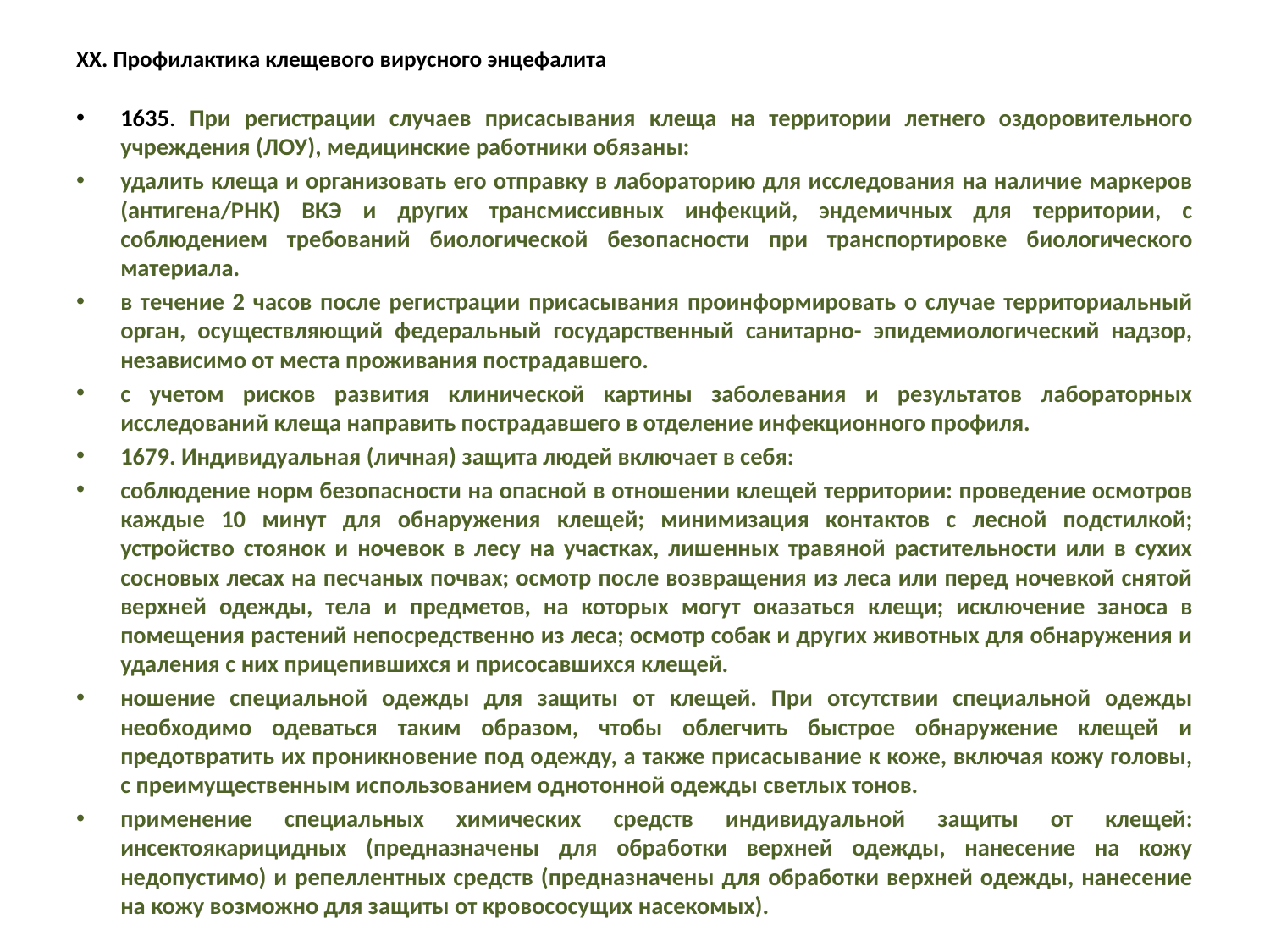

# XX. Профилактика клещевого вирусного энцефалита
1635. При регистрации случаев присасывания клеща на территории летнего оздоровительного учреждения (ЛОУ), медицинские работники обязаны:
удалить клеща и организовать его отправку в лабораторию для исследования на наличие маркеров (антигена/РНК) ВКЭ и других трансмиссивных инфекций, эндемичных для территории, с соблюдением требований биологической безопасности при транспортировке биологического материала.
в течение 2 часов после регистрации присасывания проинформировать о случае территориальный орган, осуществляющий федеральный государственный санитарно- эпидемиологический надзор, независимо от места проживания пострадавшего.
с учетом рисков развития клинической картины заболевания и результатов лабораторных исследований клеща направить пострадавшего в отделение инфекционного профиля.
1679. Индивидуальная (личная) защита людей включает в себя:
соблюдение норм безопасности на опасной в отношении клещей территории: проведение осмотров каждые 10 минут для обнаружения клещей; минимизация контактов с лесной подстилкой; устройство стоянок и ночевок в лесу на участках, лишенных травяной растительности или в сухих сосновых лесах на песчаных почвах; осмотр после возвращения из леса или перед ночевкой снятой верхней одежды, тела и предметов, на которых могут оказаться клещи; исключение заноса в помещения растений непосредственно из леса; осмотр собак и других животных для обнаружения и удаления с них прицепившихся и присосавшихся клещей.
ношение специальной одежды для защиты от клещей. При отсутствии специальной одежды необходимо одеваться таким образом, чтобы облегчить быстрое обнаружение клещей и предотвратить их проникновение под одежду, а также присасывание к коже, включая кожу головы, с преимущественным использованием однотонной одежды светлых тонов.
применение специальных химических средств индивидуальной защиты от клещей: инсектоякарицидных (предназначены для обработки верхней одежды, нанесение на кожу недопустимо) и репеллентных средств (предназначены для обработки верхней одежды, нанесение на кожу возможно для защиты от кровососущих насекомых).